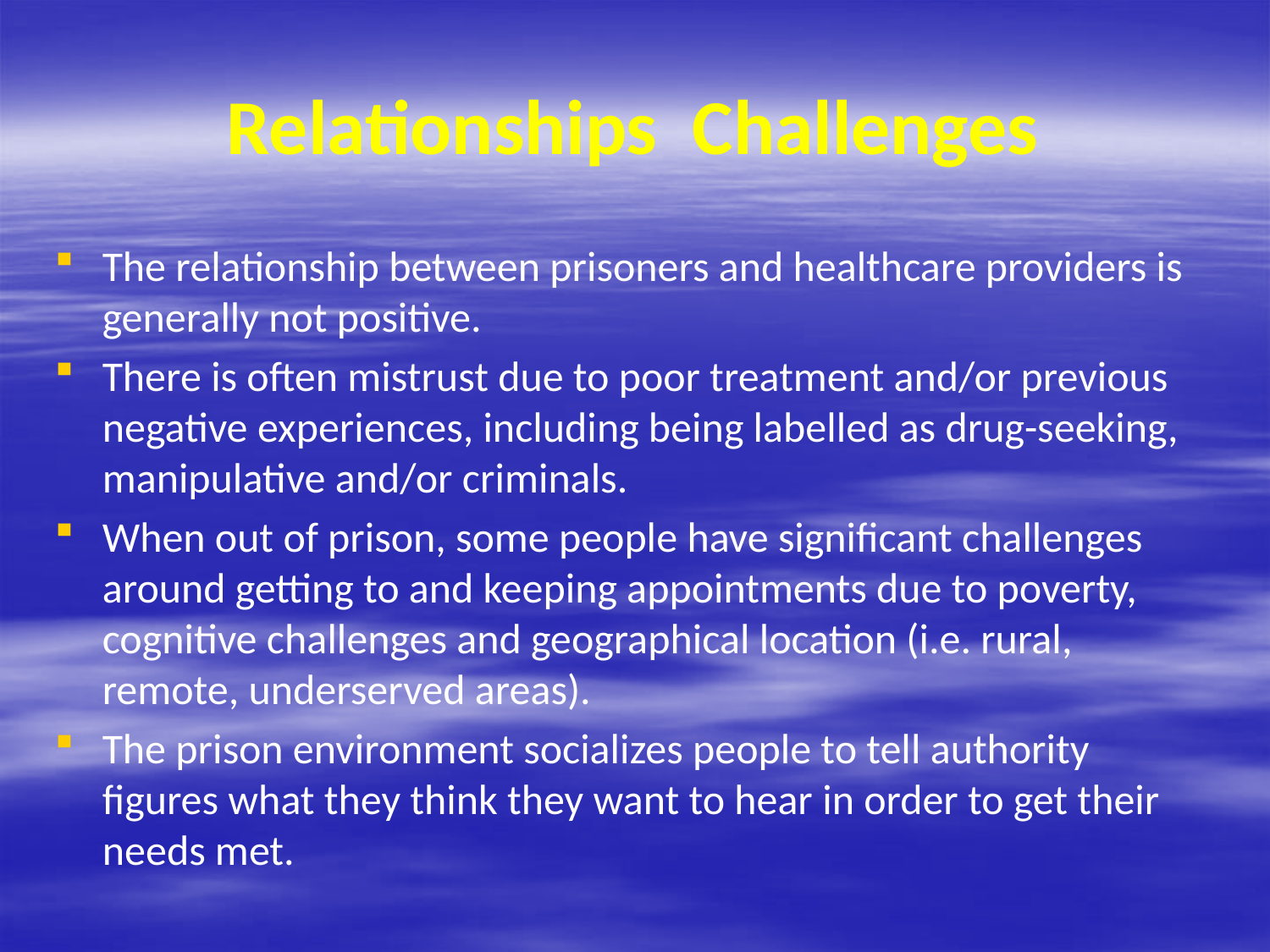

# Relationships  Challenges
The relationship between prisoners and healthcare providers is generally not positive.
There is often mistrust due to poor treatment and/or previous negative experiences, including being labelled as drug-seeking, manipulative and/or criminals.
When out of prison, some people have significant challenges around getting to and keeping appointments due to poverty, cognitive challenges and geographical location (i.e. rural, remote, underserved areas).
The prison environment socializes people to tell authority figures what they think they want to hear in order to get their needs met.